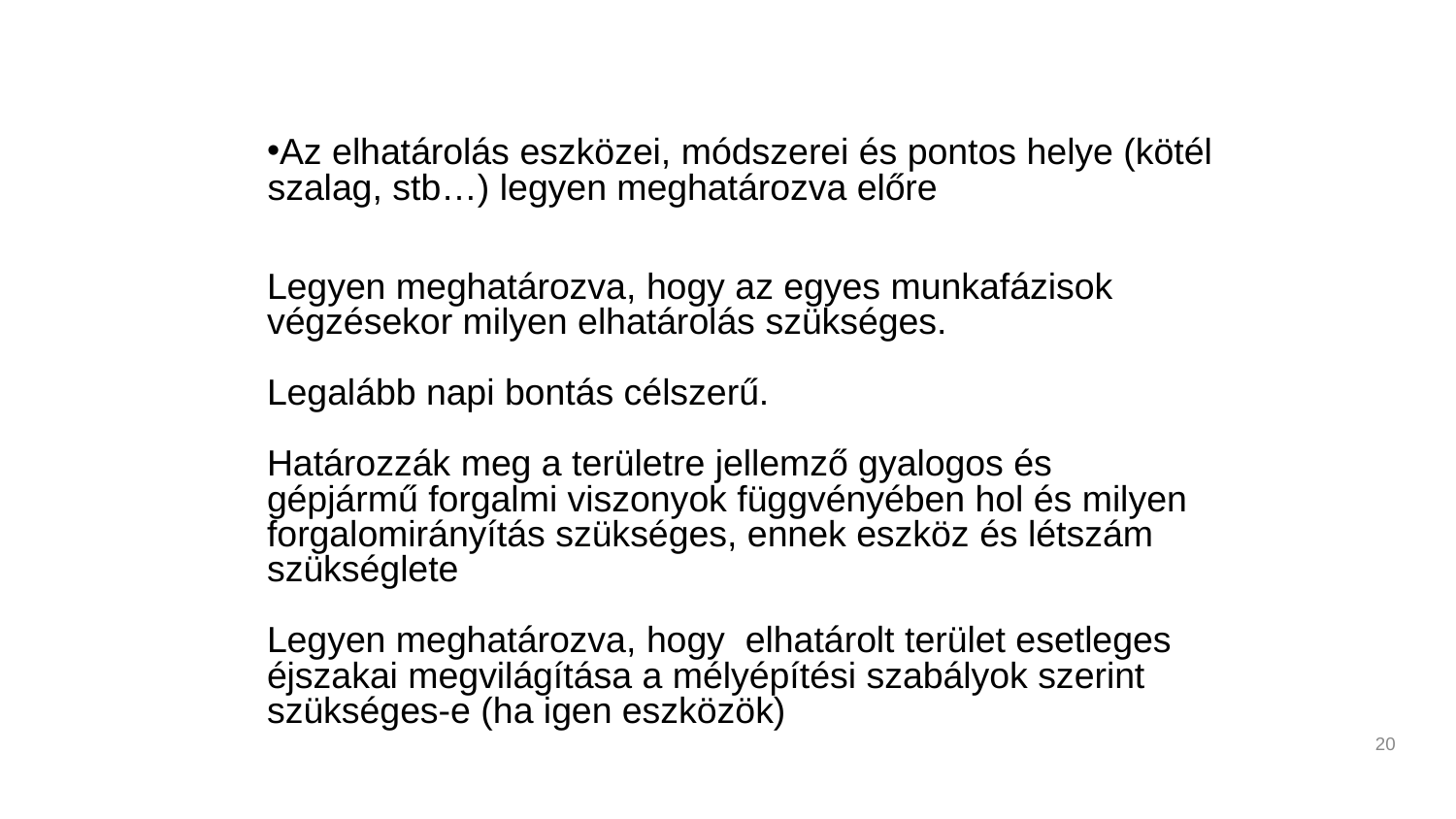

#
20
Az elhatárolás eszközei, módszerei és pontos helye (kötél szalag, stb…) legyen meghatározva előre

Legyen meghatározva, hogy az egyes munkafázisok végzésekor milyen elhatárolás szükséges.

Legalább napi bontás célszerű.

Határozzák meg a területre jellemző gyalogos és gépjármű forgalmi viszonyok függvényében hol és milyen forgalomirányítás szükséges, ennek eszköz és létszám szükséglete

Legyen meghatározva, hogy  elhatárolt terület esetleges éjszakai megvilágítása a mélyépítési szabályok szerint szükséges-e (ha igen eszközök)